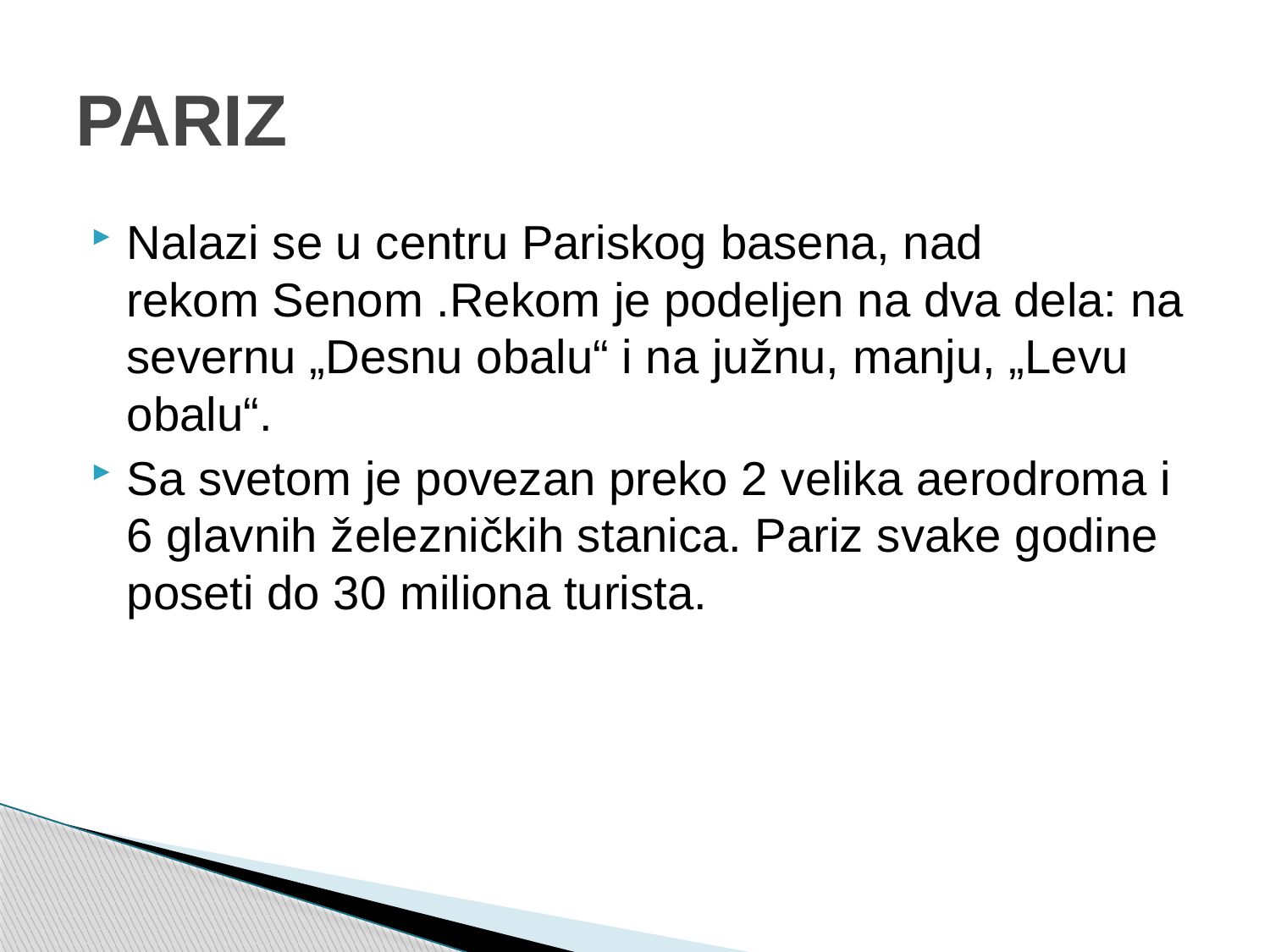

# PARIZ
Nalazi se u centru Pariskog basena, nad rekom Senom .Rekom je podeljen na dva dela: na severnu „Desnu obalu“ i na južnu, manju, „Levu obalu“.
Sa svetom je povezan preko 2 velika aerodroma i 6 glavnih železničkih stanica. Pariz svake godine poseti do 30 miliona turista.